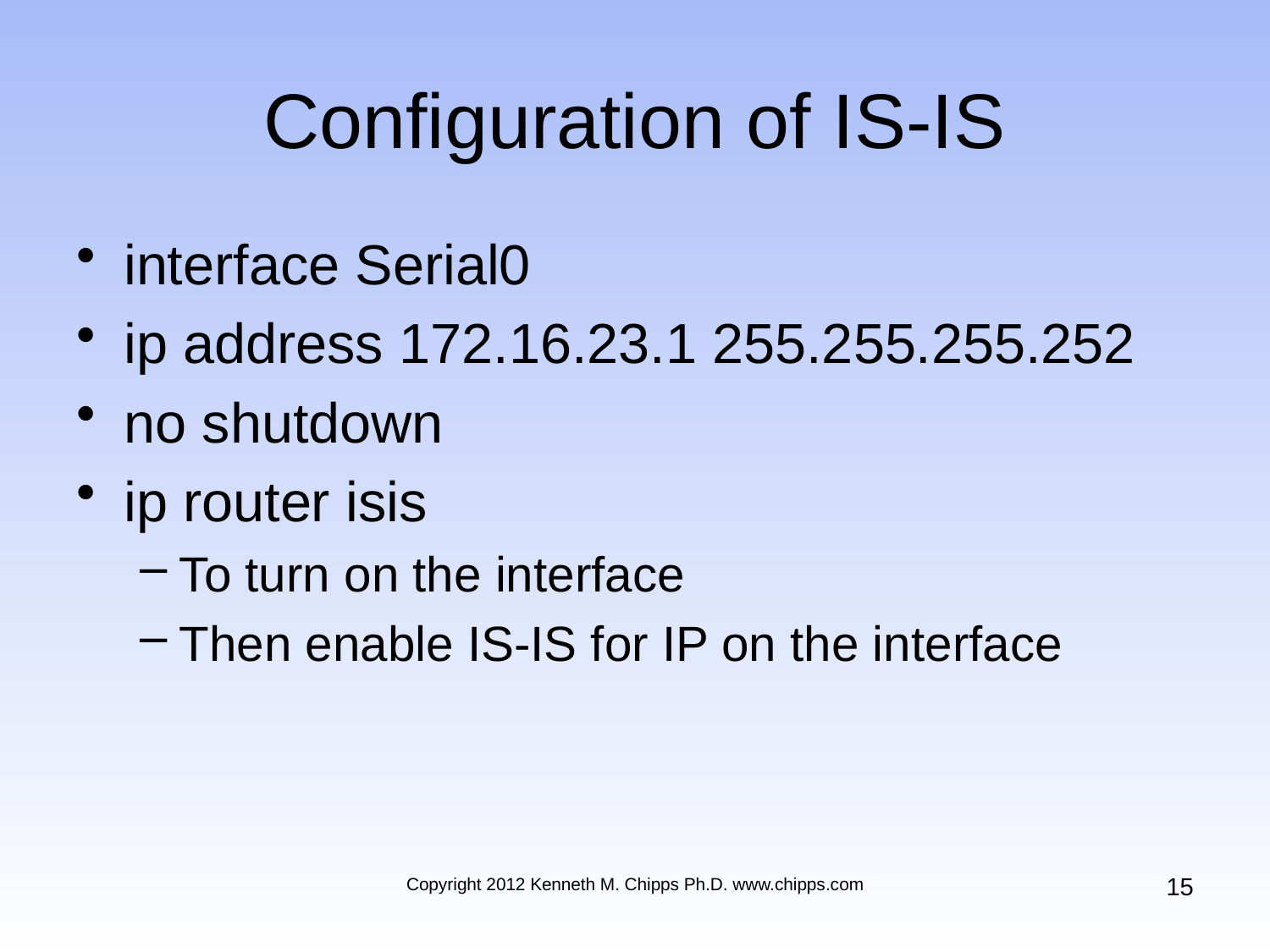

# Configuration of IS-IS
interface Serial0
ip address 172.16.23.1 255.255.255.252
no shutdown
ip router isis
To turn on the interface
Then enable IS-IS for IP on the interface
15
Copyright 2012 Kenneth M. Chipps Ph.D. www.chipps.com